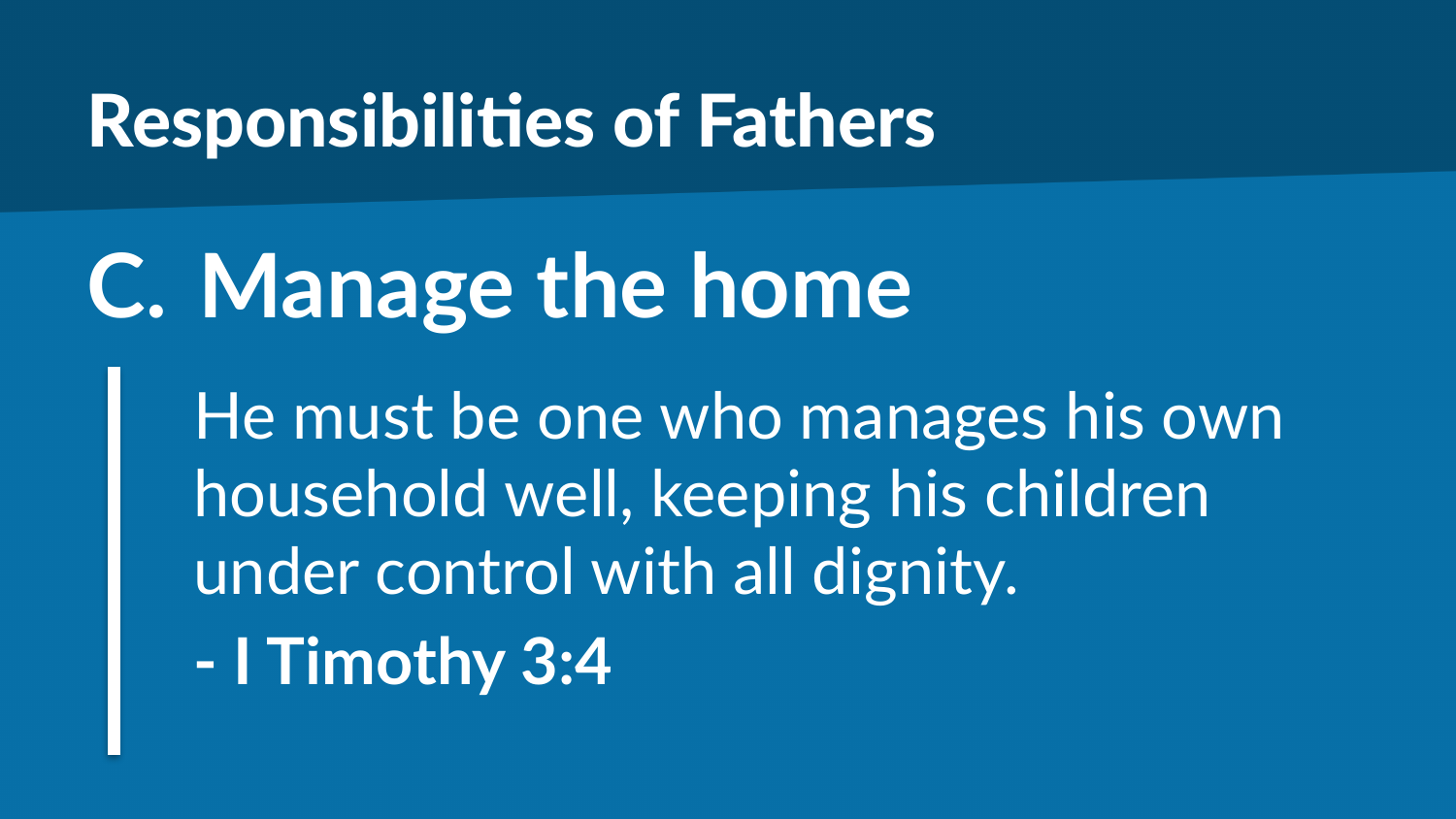

# Responsibilities of Fathers
Manage the home
He must be one who manages his own household well, keeping his children under control with all dignity.
- I Timothy 3:4